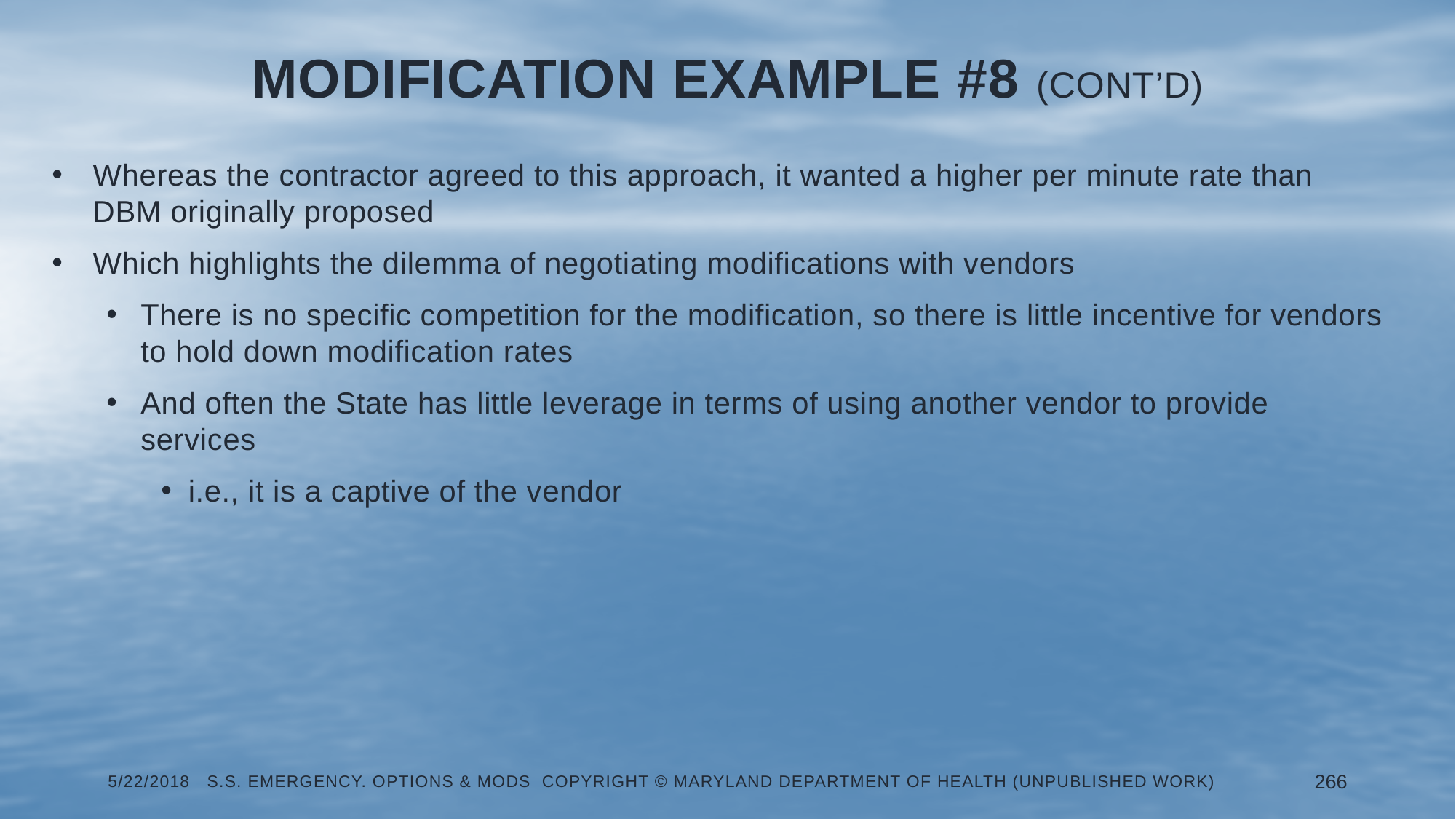

# Modification Example #8 (Cont’d)
Whereas the contractor agreed to this approach, it wanted a higher per minute rate than DBM originally proposed
Which highlights the dilemma of negotiating modifications with vendors
There is no specific competition for the modification, so there is little incentive for vendors to hold down modification rates
And often the State has little leverage in terms of using another vendor to provide services
i.e., it is a captive of the vendor
5/22/2018   S.S. Emergency. Options & Mods  Copyright © Maryland Department of Health (Unpublished Work)
266